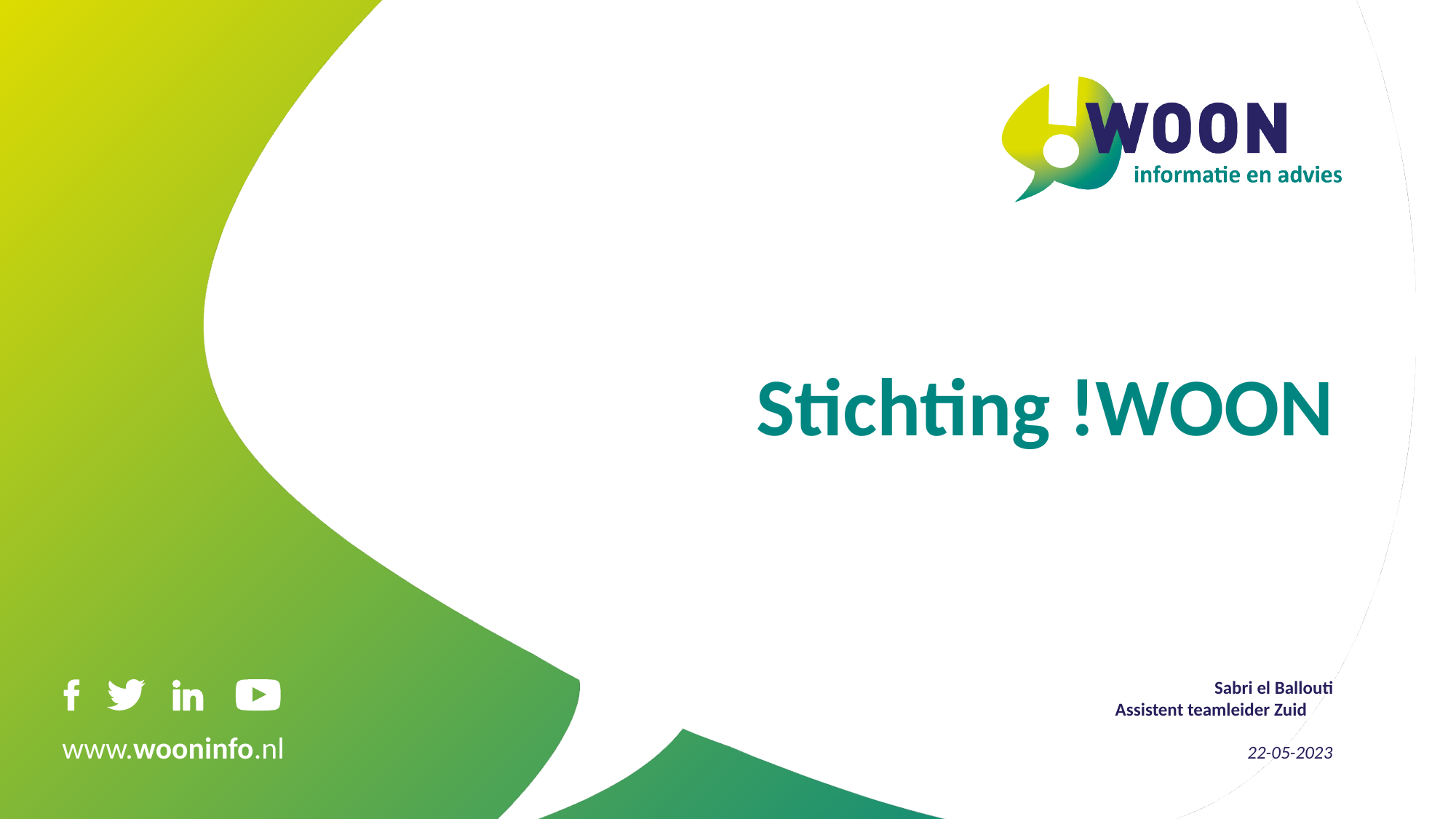

# Stichting !WOON
Sabri el Ballouti
Assistent teamleider Zuid
22-05-2023